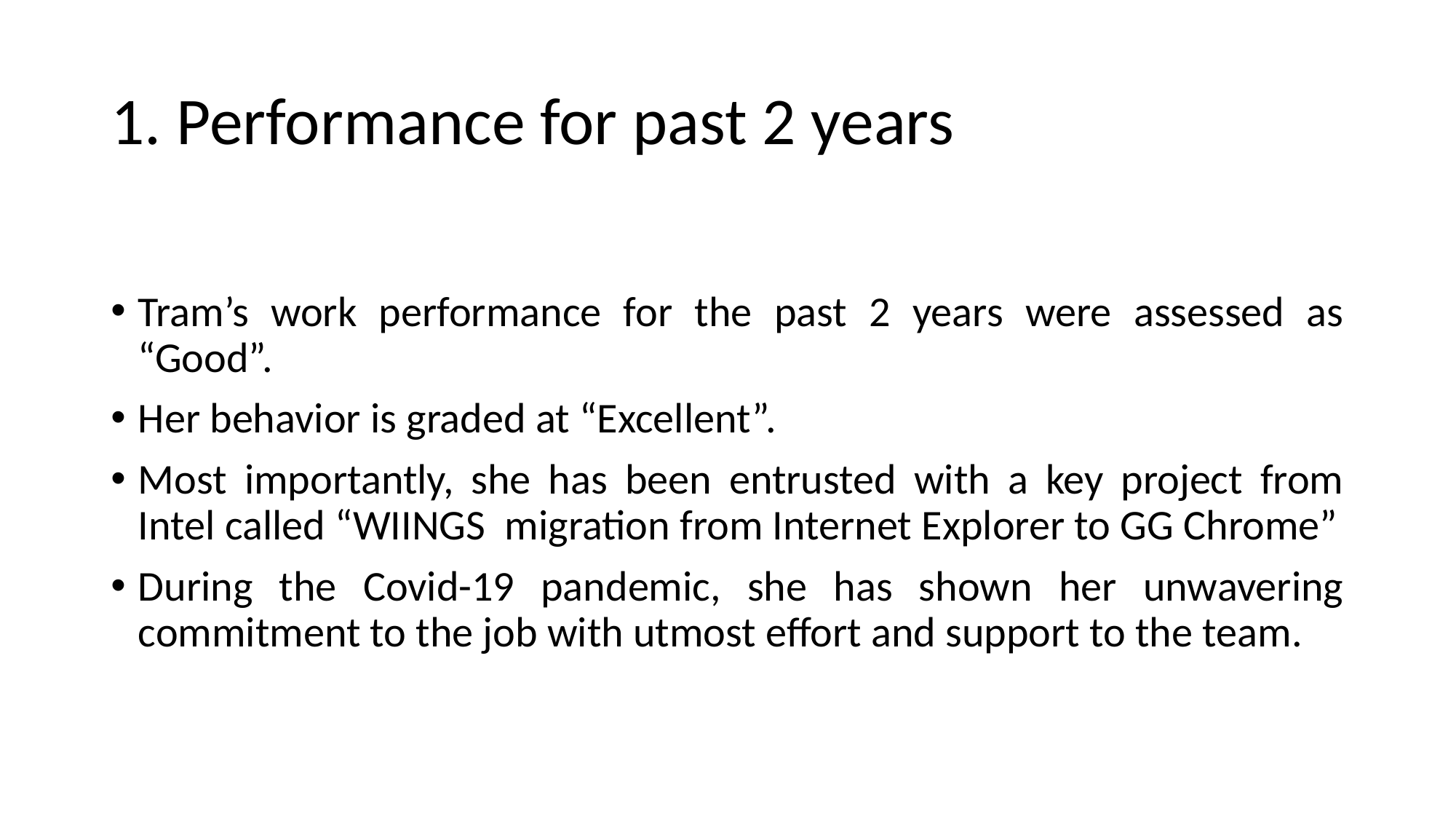

# 1. Performance for past 2 years

Tram’s work performance for the past 2 years were assessed as “Good”.
Her behavior is graded at “Excellent”.
Most importantly, she has been entrusted with a key project from Intel called “WIINGS  migration from Internet Explorer to GG Chrome”
During the Covid-19 pandemic, she has shown her unwavering commitment to the job with utmost effort and support to the team.